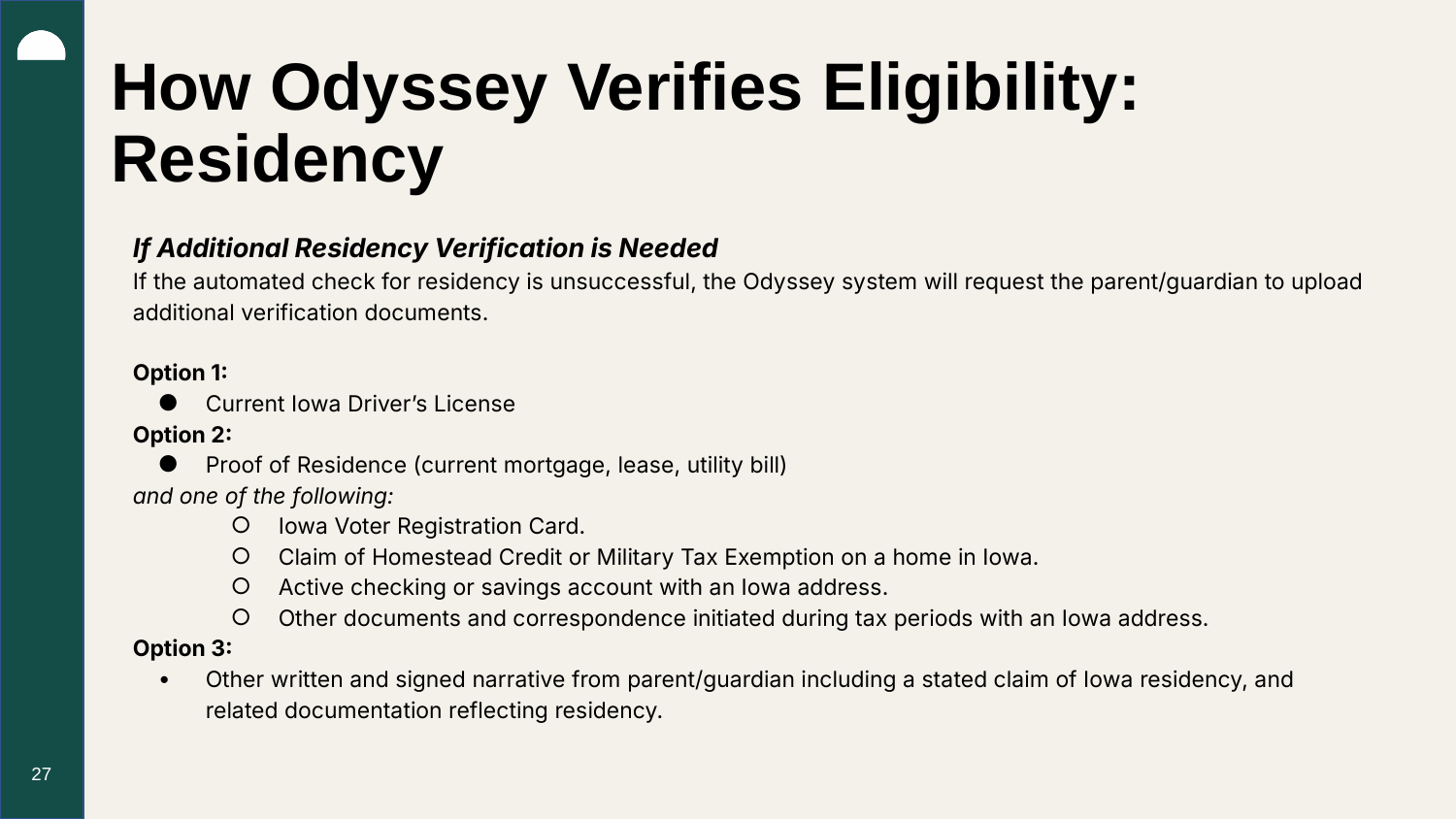

# How Odyssey Verifies Eligibility:
Residency
If Additional Residency Verification is Needed
If the automated check for residency is unsuccessful, the Odyssey system will request the parent/guardian to upload additional verification documents.

Option 1:
Current Iowa Driver’s License
Option 2:
Proof of Residence (current mortgage, lease, utility bill)
and one of the following:
Iowa Voter Registration Card.
Claim of Homestead Credit or Military Tax Exemption on a home in Iowa.
Active checking or savings account with an Iowa address.
Other documents and correspondence initiated during tax periods with an Iowa address.
Option 3:
Other written and signed narrative from parent/guardian including a stated claim of Iowa residency, and related documentation reflecting residency.
27